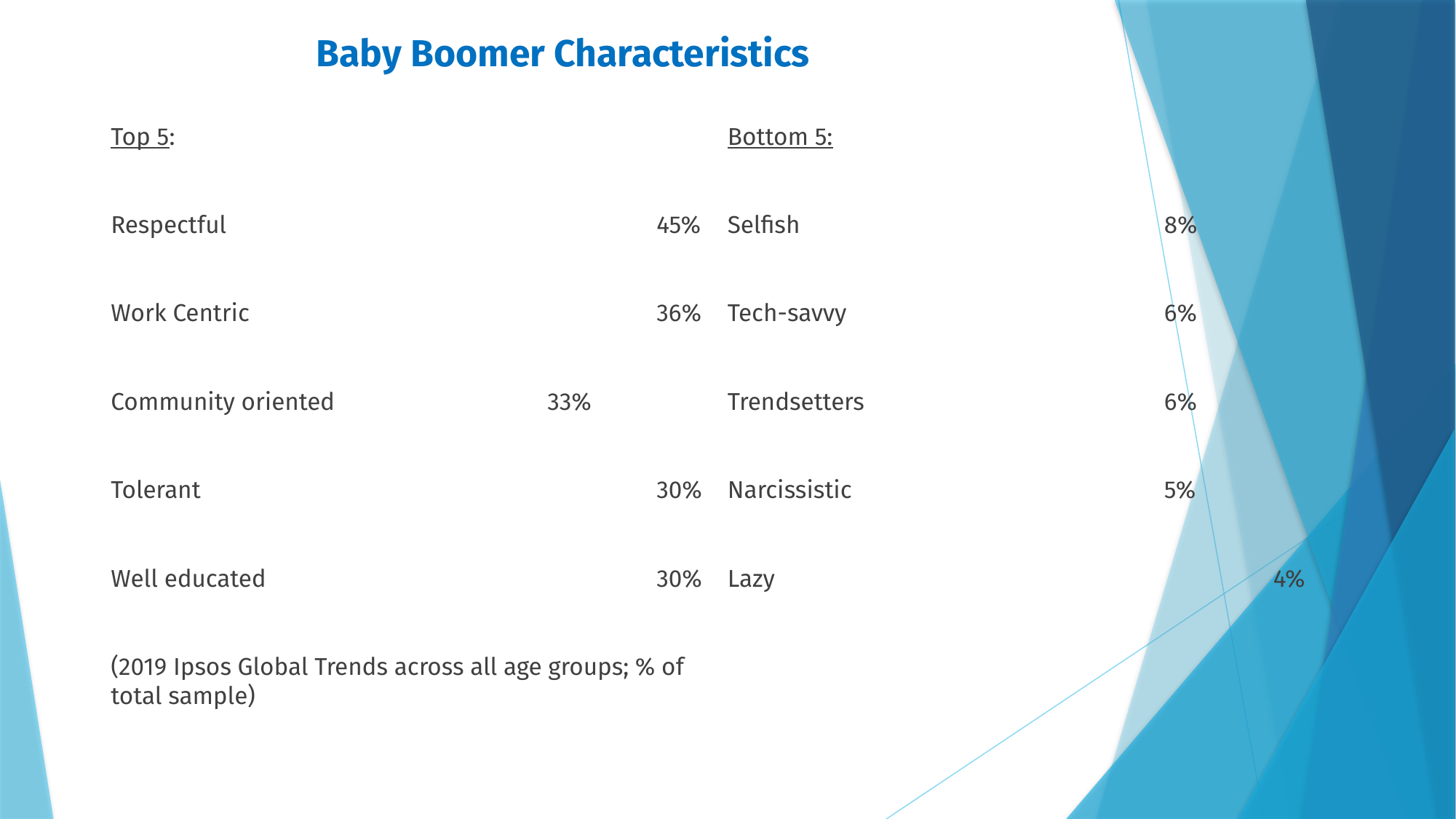

# Baby Boomer Characteristics
Top 5:

Respectful				45%

Work Centric				36%

Community oriented		33%

Tolerant					30%

Well educated				30%

(2019 Ipsos Global Trends across all age groups; % of total sample)

Bottom 5:

Selfish				8%

Tech-savvy			6%

Trendsetters			6%

Narcissistic			5%

Lazy					4%